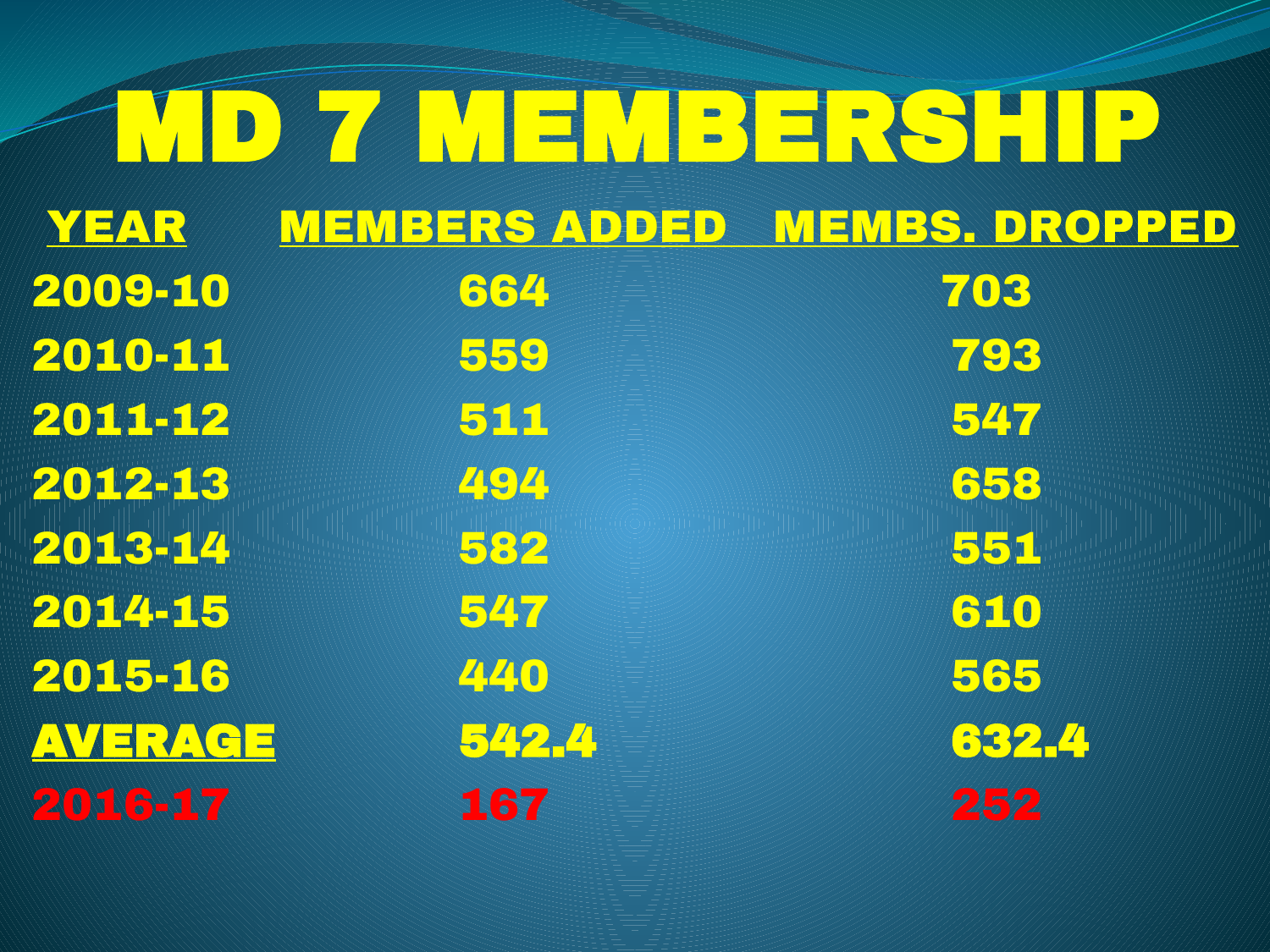

# MD 7 MEMBERSHIP
 YEAR      MEMBERS ADDED   MEMBS. DROPPED
2009-10		   664	                  703
2010-11 		   559			  793
2011-12 		   511			  547
2012-13 		   494 			  658
2013-14 		   582 			  551
2014-15		   547 			  610
2015-16		   440			  565
AVERAGE            542.4			  632.4
2016-17		   167			  252